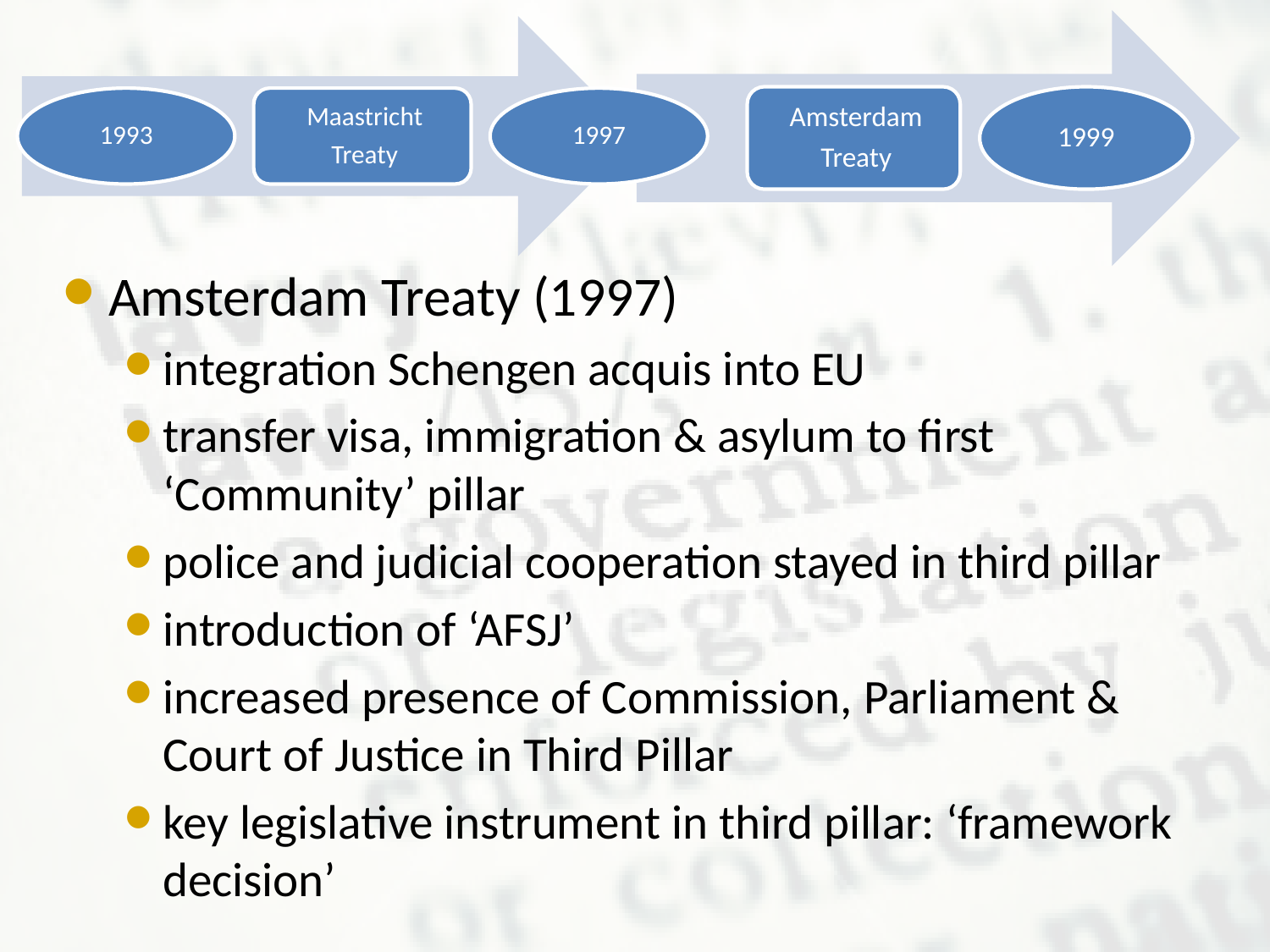

Amsterdam
Treaty
1999
1993
Maastricht
Treaty
1997
Amsterdam Treaty (1997)
integration Schengen acquis into EU
transfer visa, immigration & asylum to first ‘Community’ pillar
police and judicial cooperation stayed in third pillar
introduction of ‘AFSJ’
increased presence of Commission, Parliament & Court of Justice in Third Pillar
key legislative instrument in third pillar: ‘framework decision’